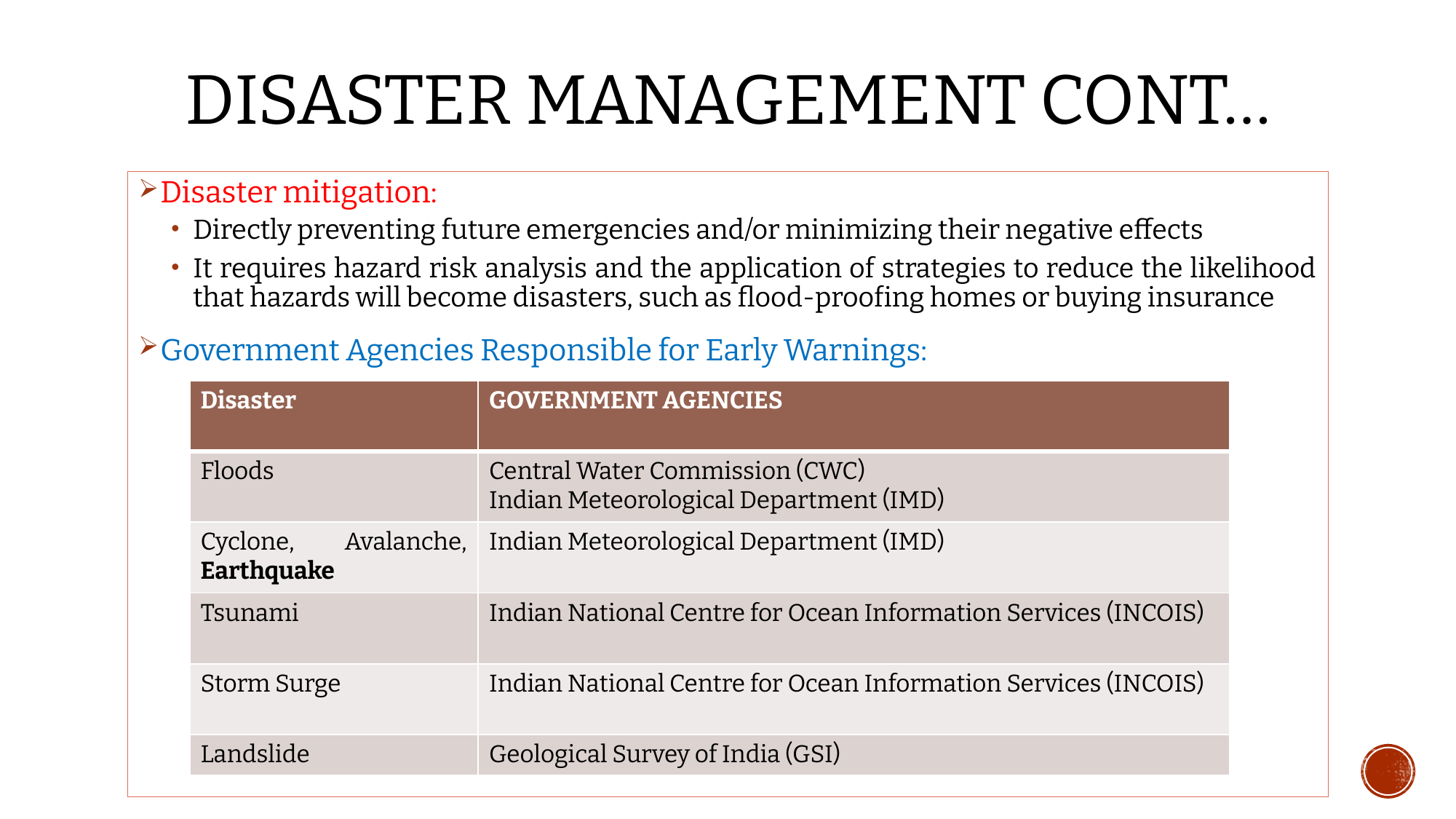

# Disaster Management cont…
Disaster mitigation:
Directly preventing future emergencies and/or minimizing their negative effects
It requires hazard risk analysis and the application of strategies to reduce the likelihood that hazards will become disasters, such as flood-proofing homes or buying insurance
Government Agencies Responsible for Early Warnings:

| Disaster | GOVERNMENT AGENCIES |
| --- | --- |
| Floods | Central Water Commission (CWC) Indian Meteorological Department (IMD) |
| Cyclone, Avalanche, Earthquake | Indian Meteorological Department (IMD) |
| Tsunami | Indian National Centre for Ocean Information Services (INCOIS) |
| Storm Surge | Indian National Centre for Ocean Information Services (INCOIS) |
| Landslide | Geological Survey of India (GSI) |